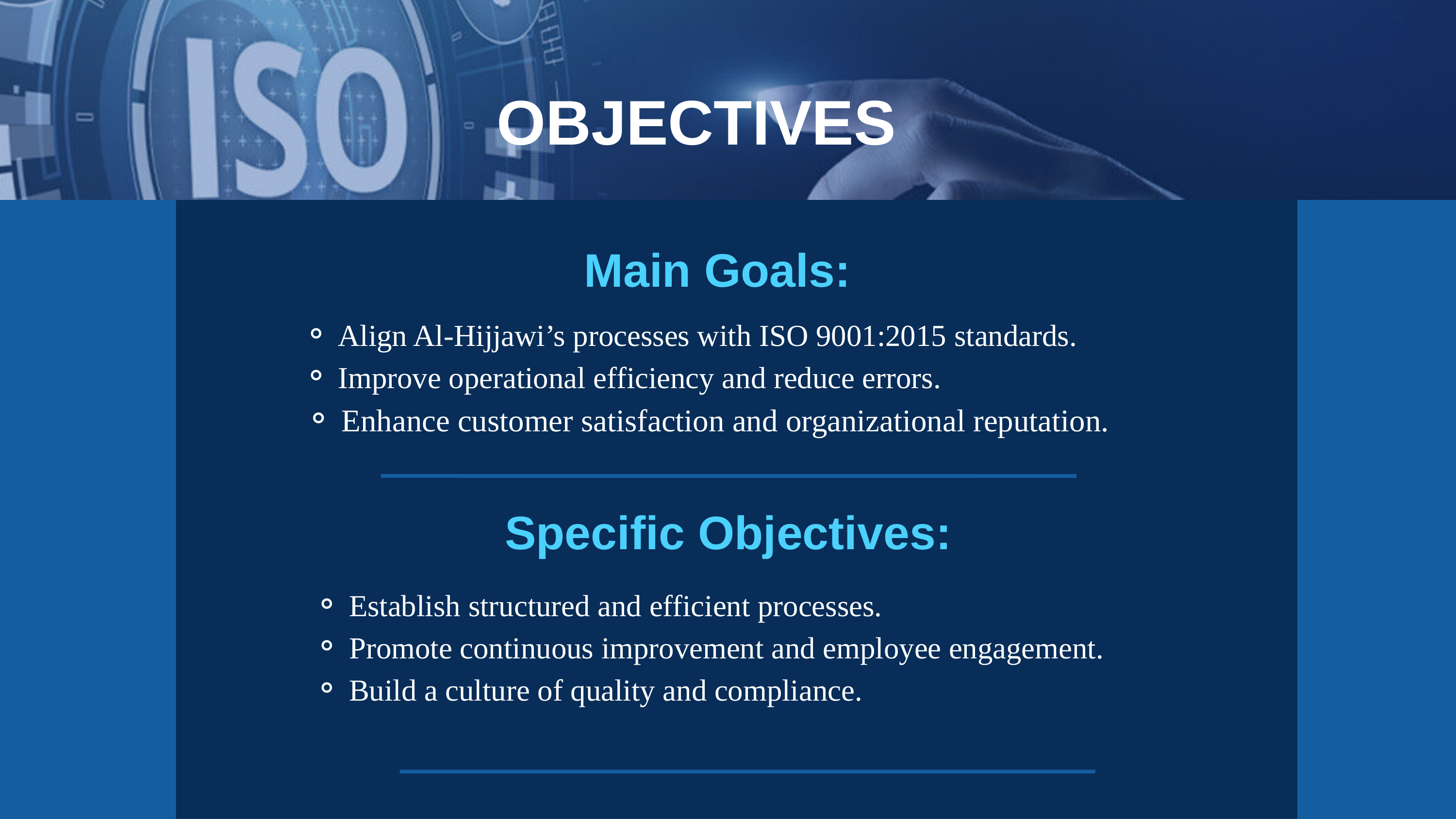

OBJECTIVES
Main Goals:

Align Al-Hijjawi’s processes with ISO 9001:2015 standards.
Improve operational efficiency and reduce errors.
Enhance customer satisfaction and organizational reputation.

Specific Objectives:

Establish structured and efficient processes.
Promote continuous improvement and employee engagement.
Build a culture of quality and compliance.